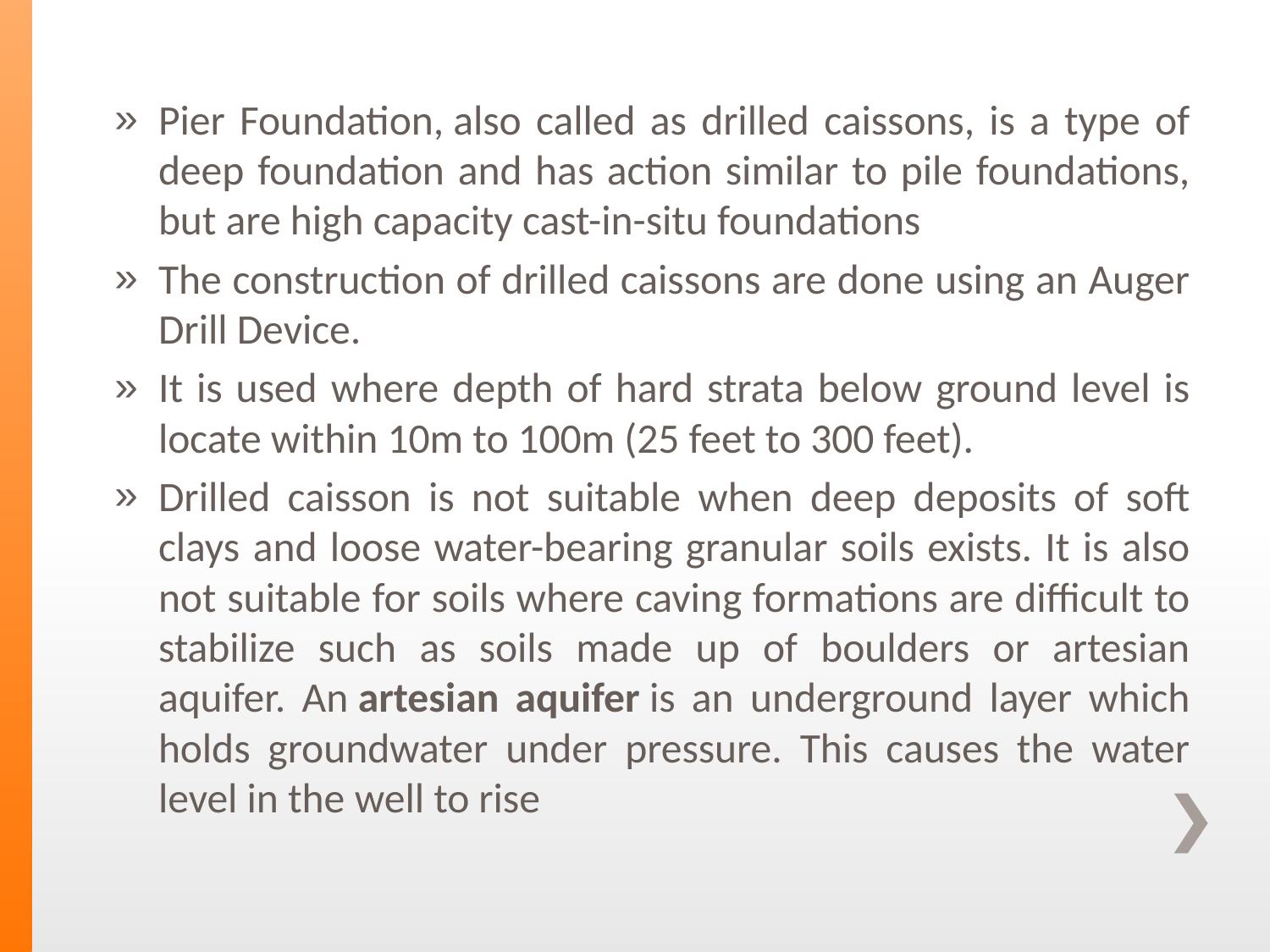

Pier Foundation, also called as drilled caissons, is a type of deep foundation and has action similar to pile foundations, but are high capacity cast-in-situ foundations
The construction of drilled caissons are done using an Auger Drill Device.
It is used where depth of hard strata below ground level is locate within 10m to 100m (25 feet to 300 feet).
Drilled caisson is not suitable when deep deposits of soft clays and loose water-bearing granular soils exists. It is also not suitable for soils where caving formations are difficult to stabilize such as soils made up of boulders or artesian aquifer. An artesian aquifer is an underground layer which holds groundwater under pressure. This causes the water level in the well to rise